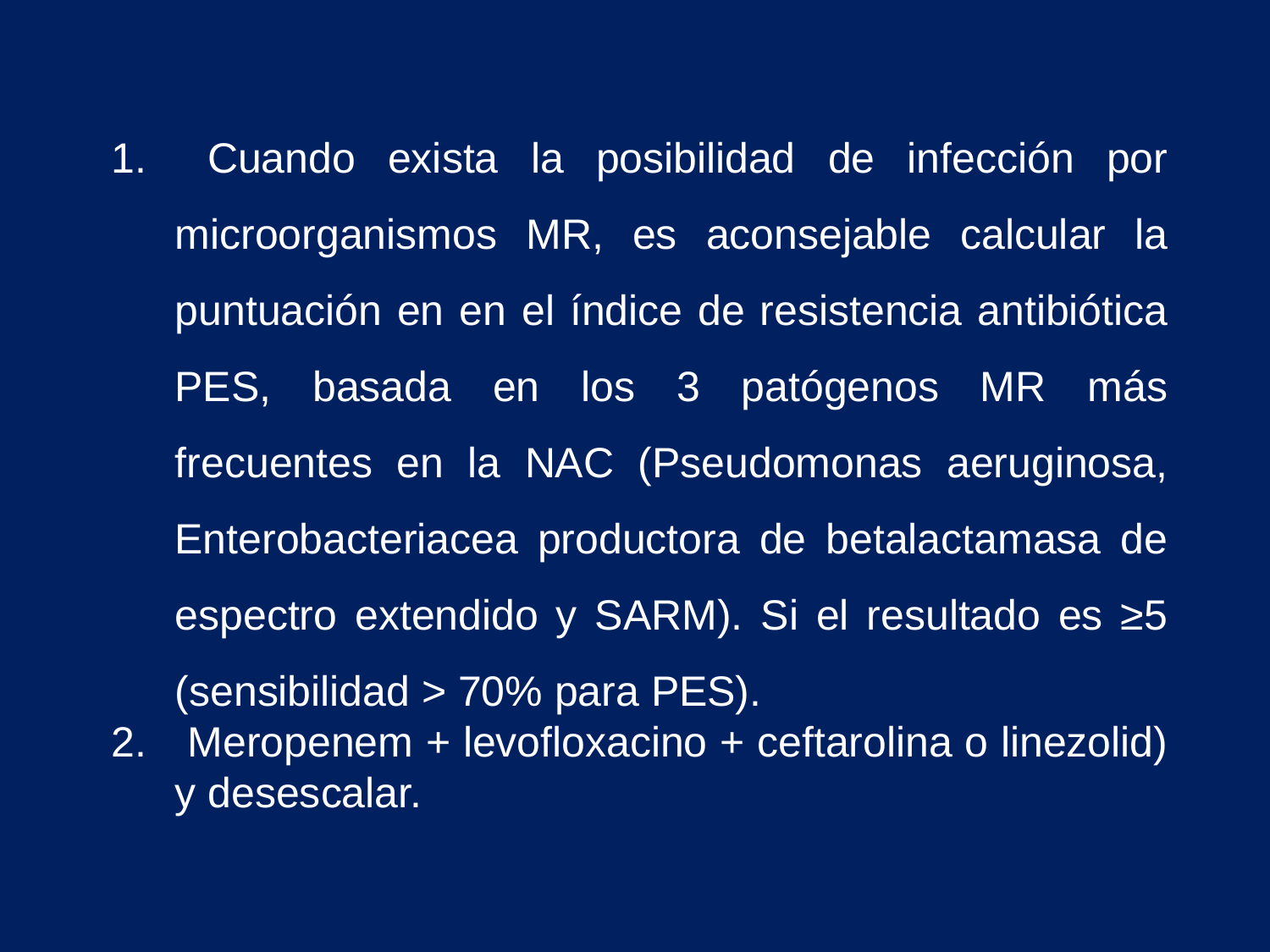

Cuando exista la posibilidad de infección por microorganismos MR, es aconsejable calcular la puntuación en en el índice de resistencia antibiótica PES, basada en los 3 patógenos MR más frecuentes en la NAC (Pseudomonas aeruginosa, Enterobacteriacea productora de betalactamasa de espectro extendido y SARM). Si el resultado es ≥5 (sensibilidad > 70% para PES).
 Meropenem + levofloxacino + ceftarolina o linezolid) y desescalar.